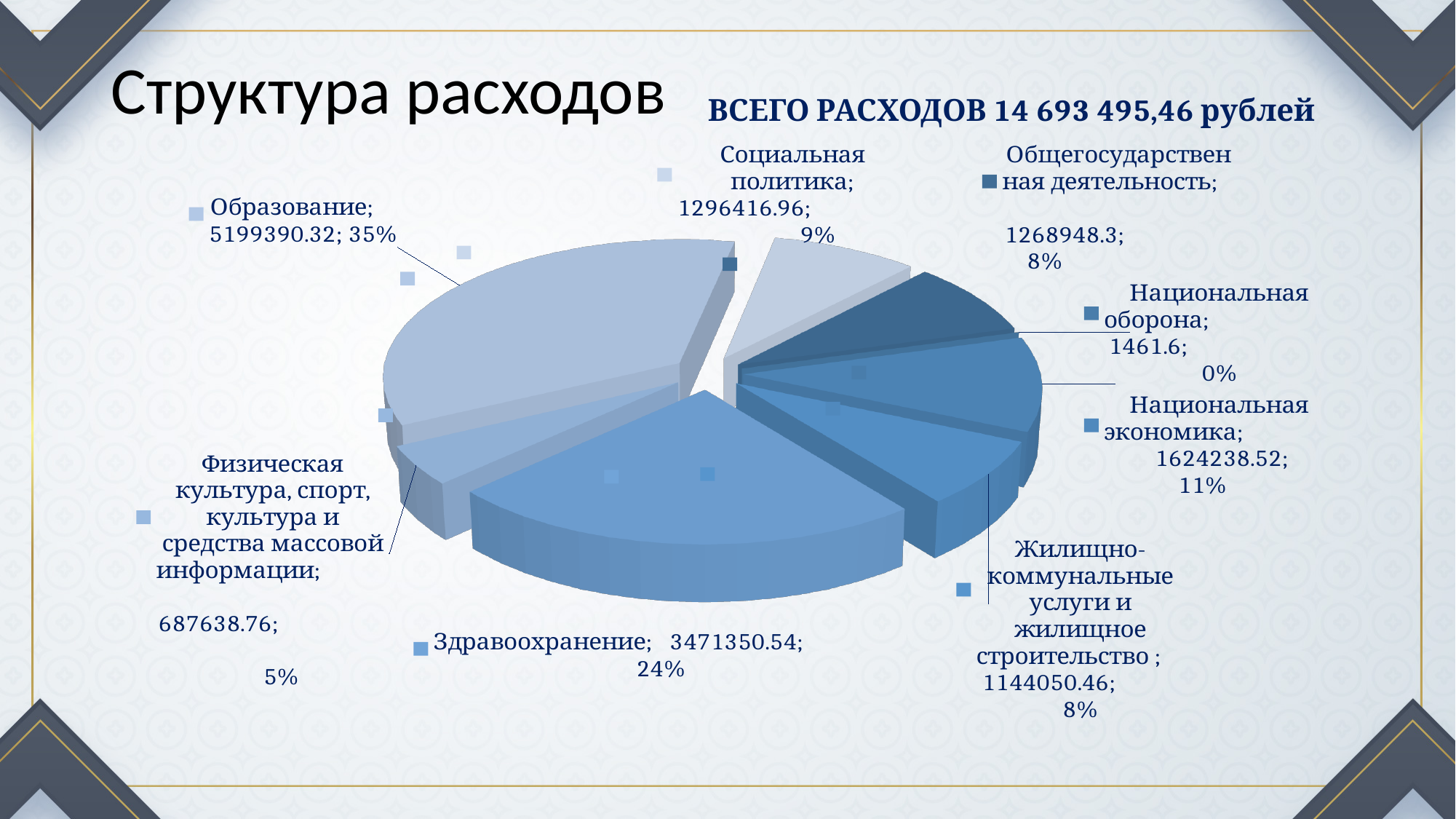

# Структура расходов
ВСЕГО РАСХОДОВ 14 693 495,46 рублей

[unsupported chart]

[unsupported chart]